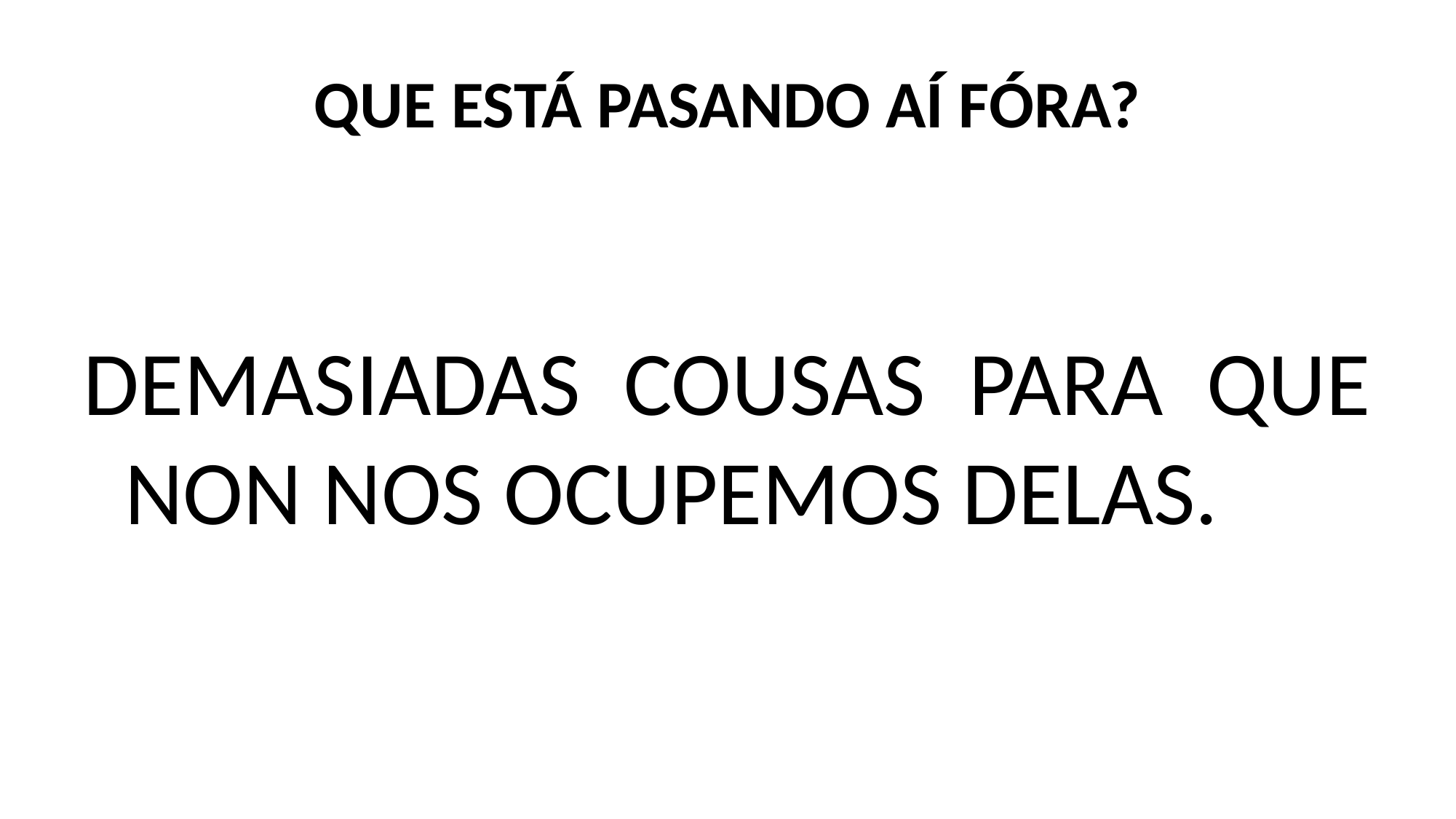

# QUE ESTÁ PASANDO AÍ FÓRA?

DEMASIADAS COUSAS PARA QUE NON NOS OCUPEMOS DELAS.